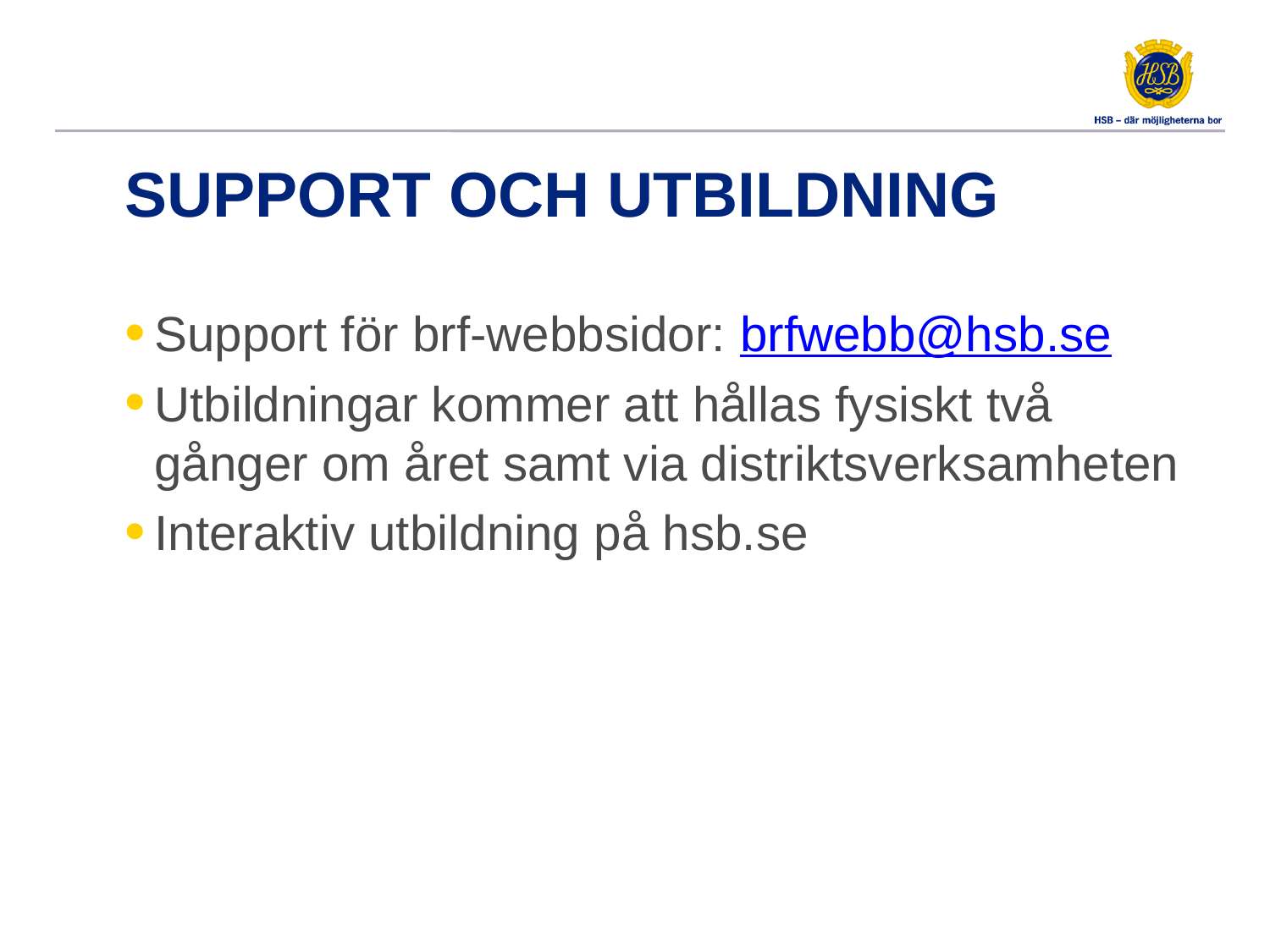

# SUPPORT OCH UTBILDNING
Support för brf-webbsidor: brfwebb@hsb.se
Utbildningar kommer att hållas fysiskt två gånger om året samt via distriktsverksamheten
Interaktiv utbildning på hsb.se